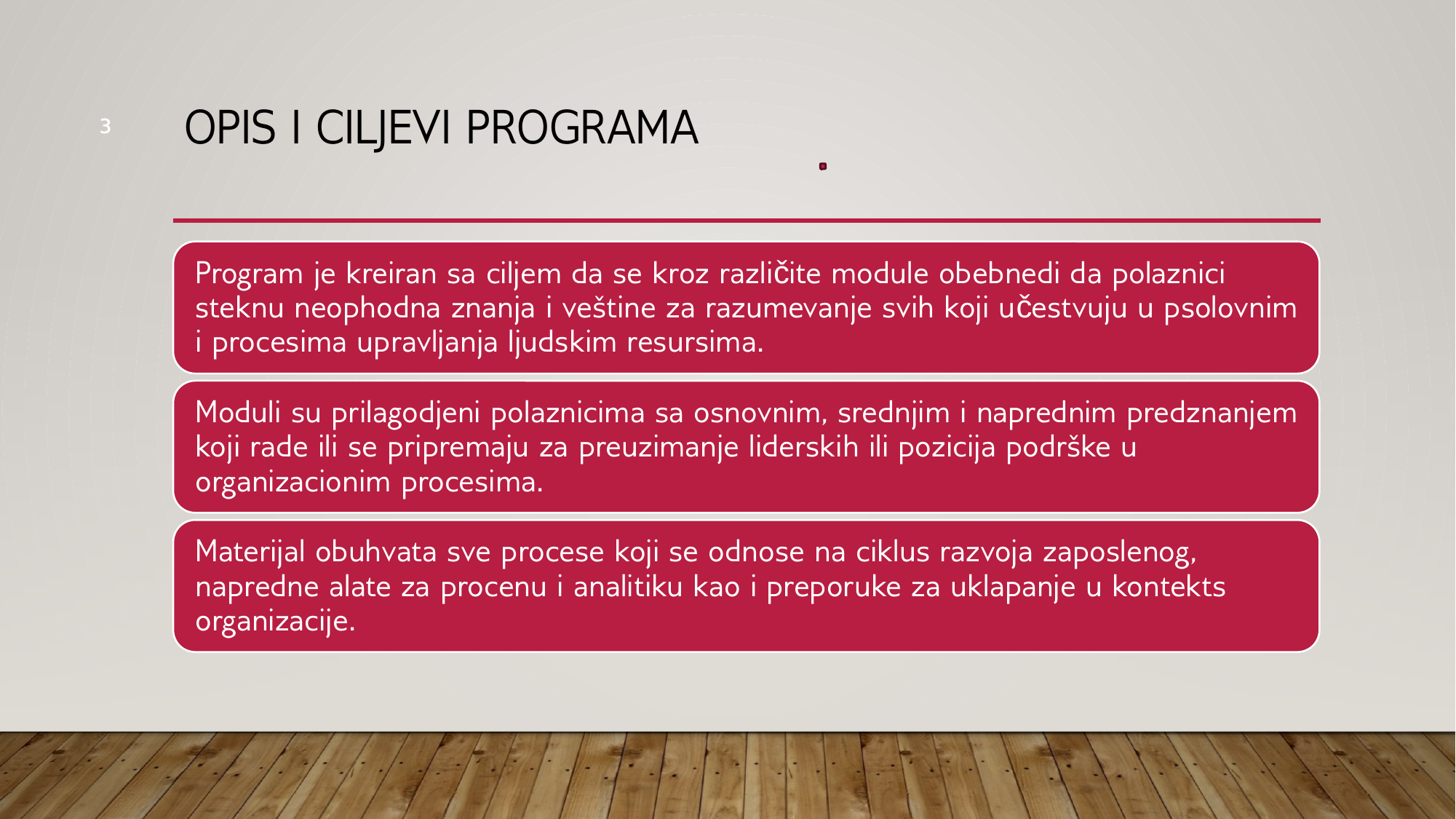

3
# OPIS I CILJEVI PROGRAMA

Program je kreiran sa ciljem da se kroz različite module obebnedi da polaznici  steknu neophodna znanja i veštine za razumevanje svih koji učestvuju u psolovnim i procesima upravljanja ljudskim resursima.
Moduli su prilagodjeni polaznicima sa osnovnim, srednjim i naprednim predznanjem koji rade ili se pripremaju za preuzimanje liderskih ili pozicija podrške u organizacionim procesima.
Materijal obuhvata sve procese koji se odnose na ciklus razvoja zaposlenog, napredne alate za procenu i analitiku kao i preporuke za uklapanje u kontekts organizacije.